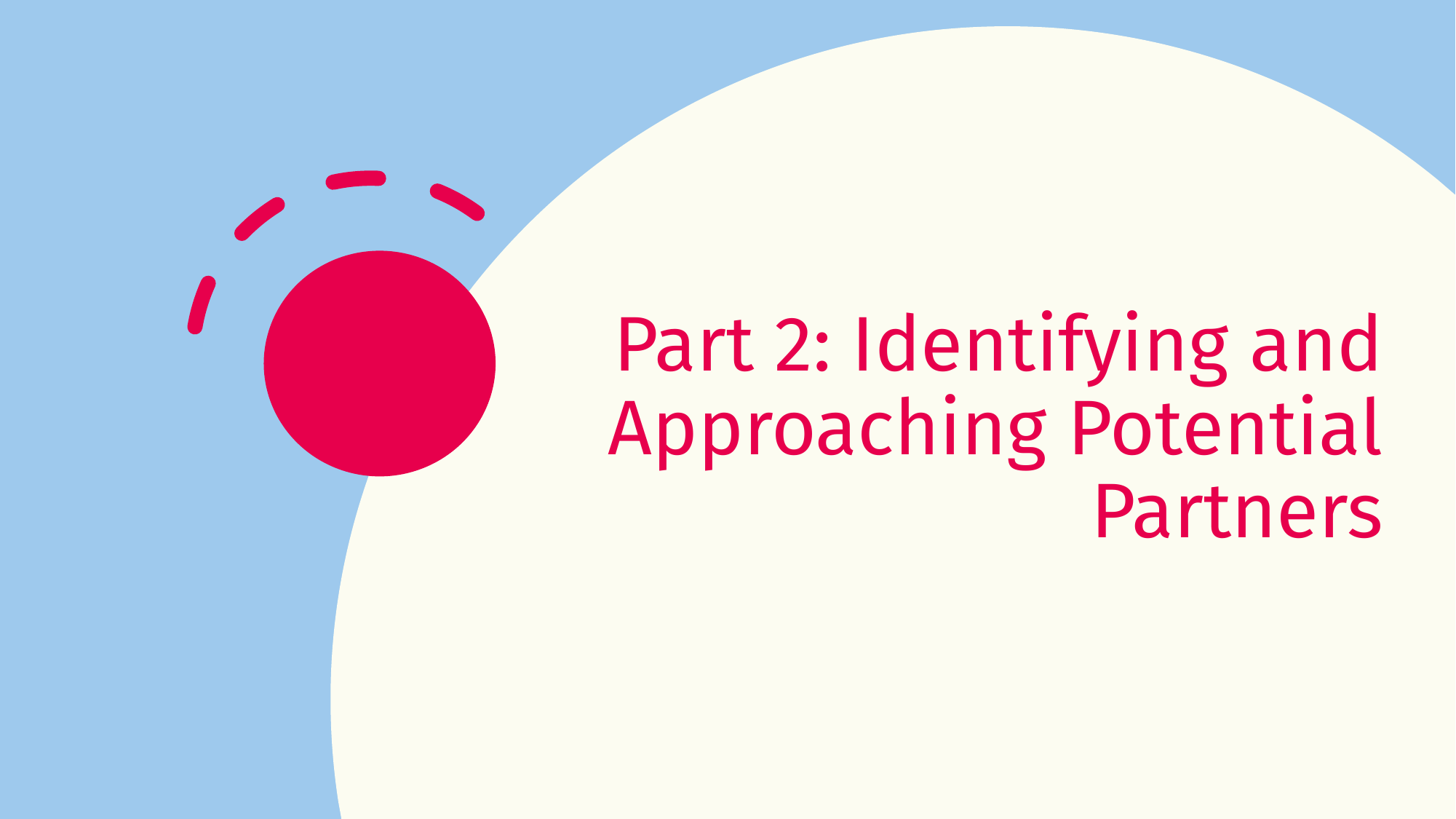

# Part 2: Identifying and Approaching Potential Partners